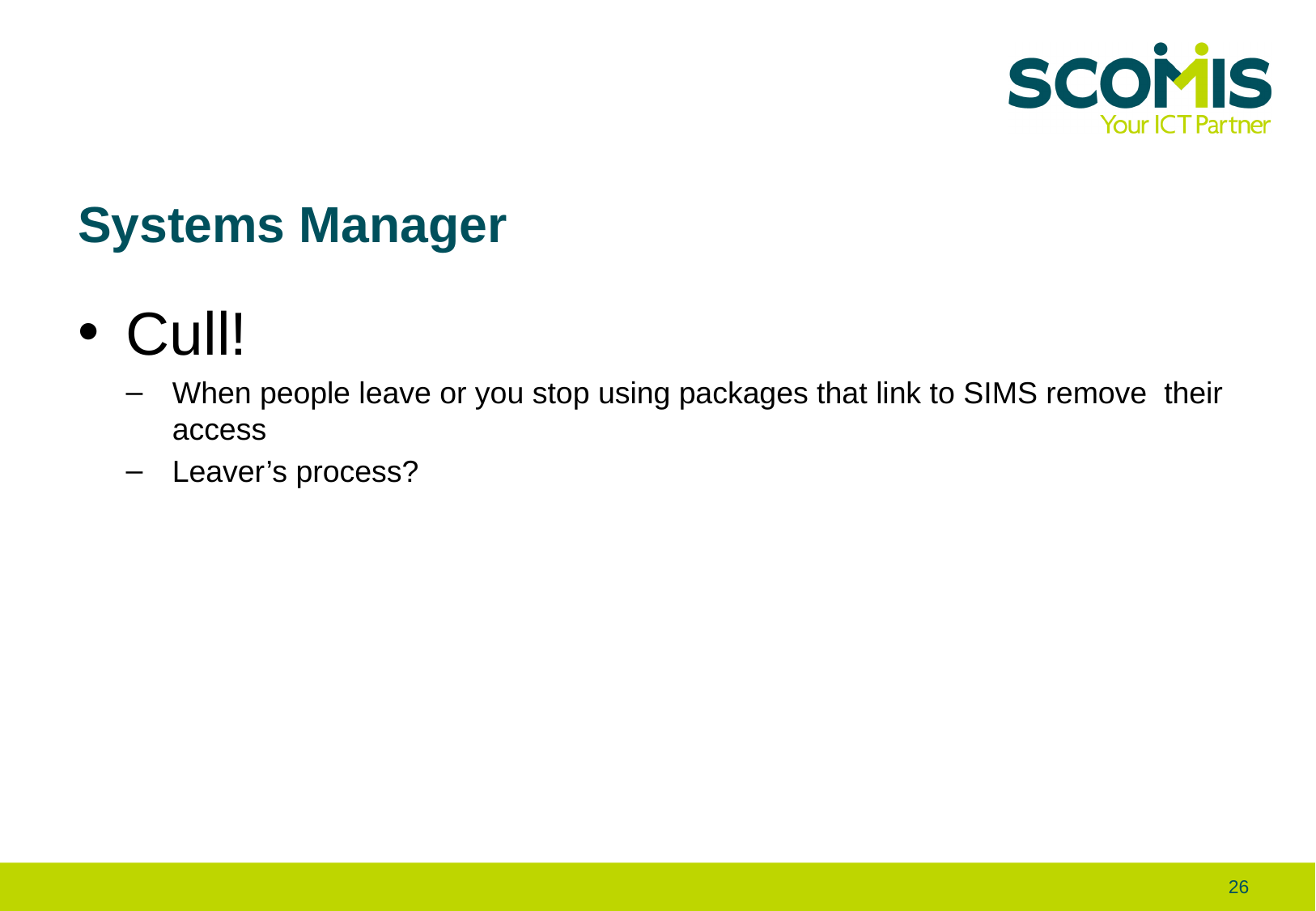

# Systems Manager
Cull!
When people leave or you stop using packages that link to SIMS remove  their access
Leaver’s process?
26